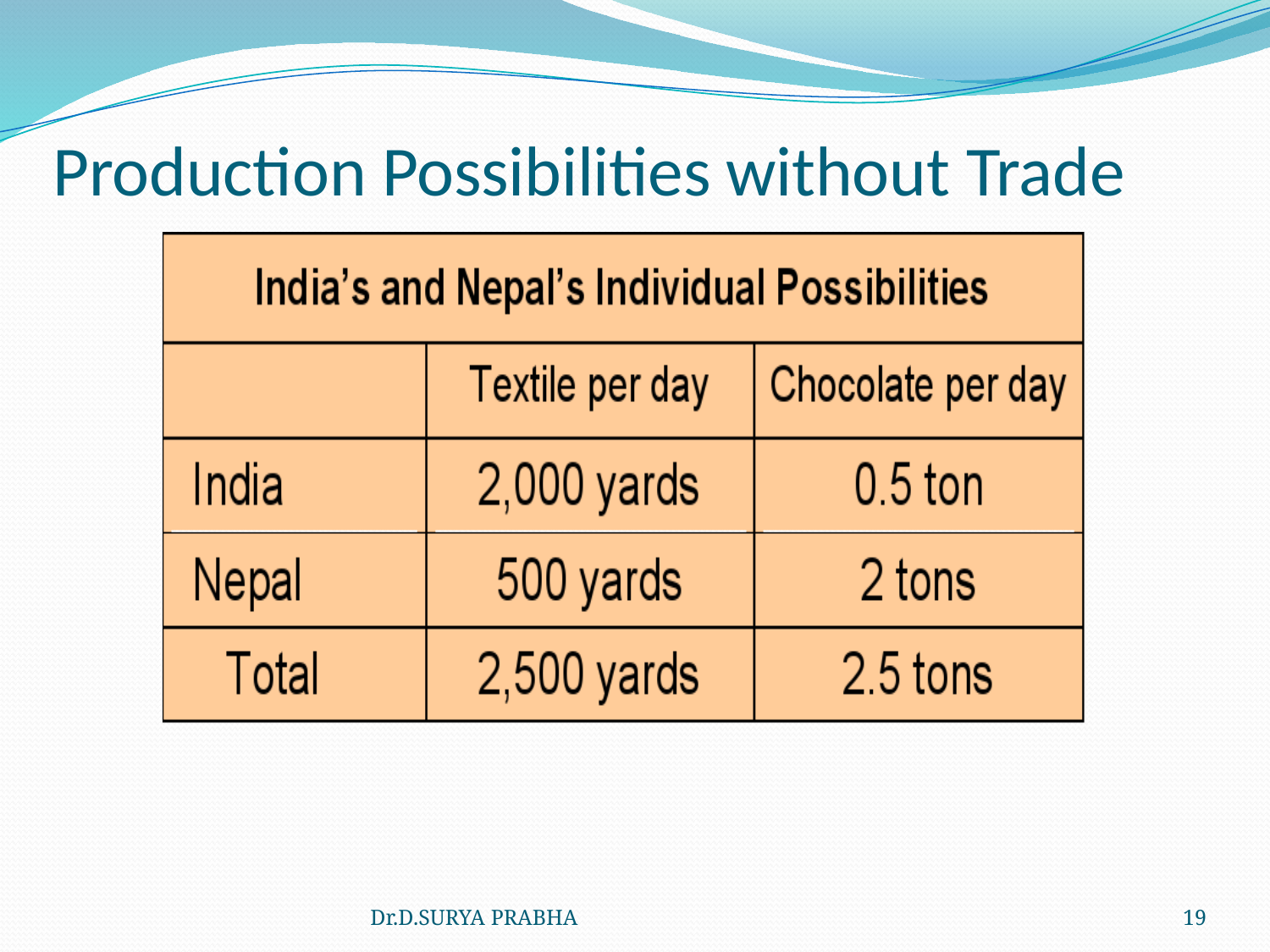

# Production Possibilities without Trade

Dr.D.SURYA PRABHA
19